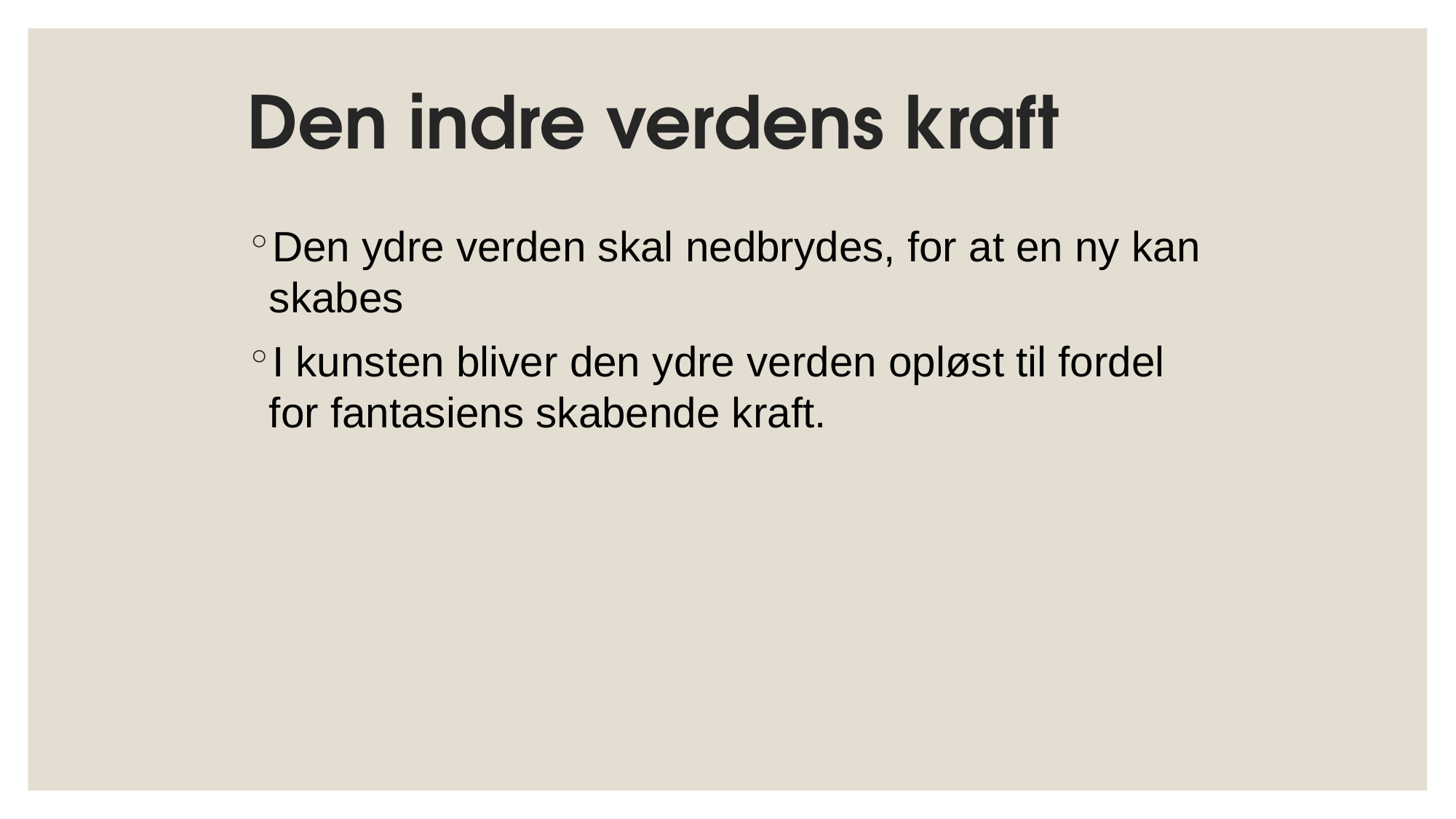

# Den indre verdens kraft
Den ydre verden skal nedbrydes, for at en ny kan skabes
I kunsten bliver den ydre verden opløst til fordel for fantasiens skabende kraft.